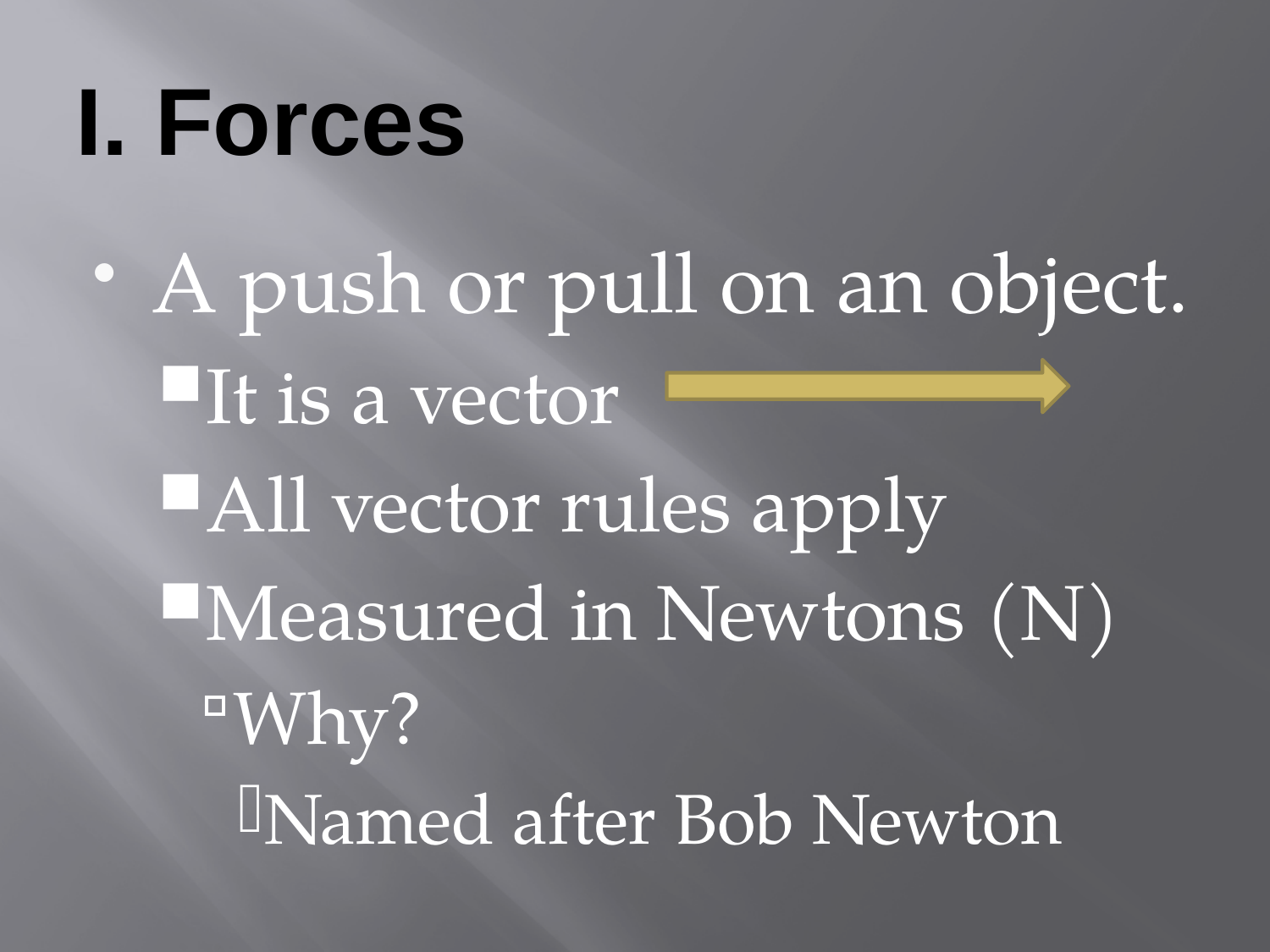

# I. Forces
A push or pull on an object.
It is a vector
All vector rules apply
Measured in Newtons (N)
Why?
Named after Bob Newton